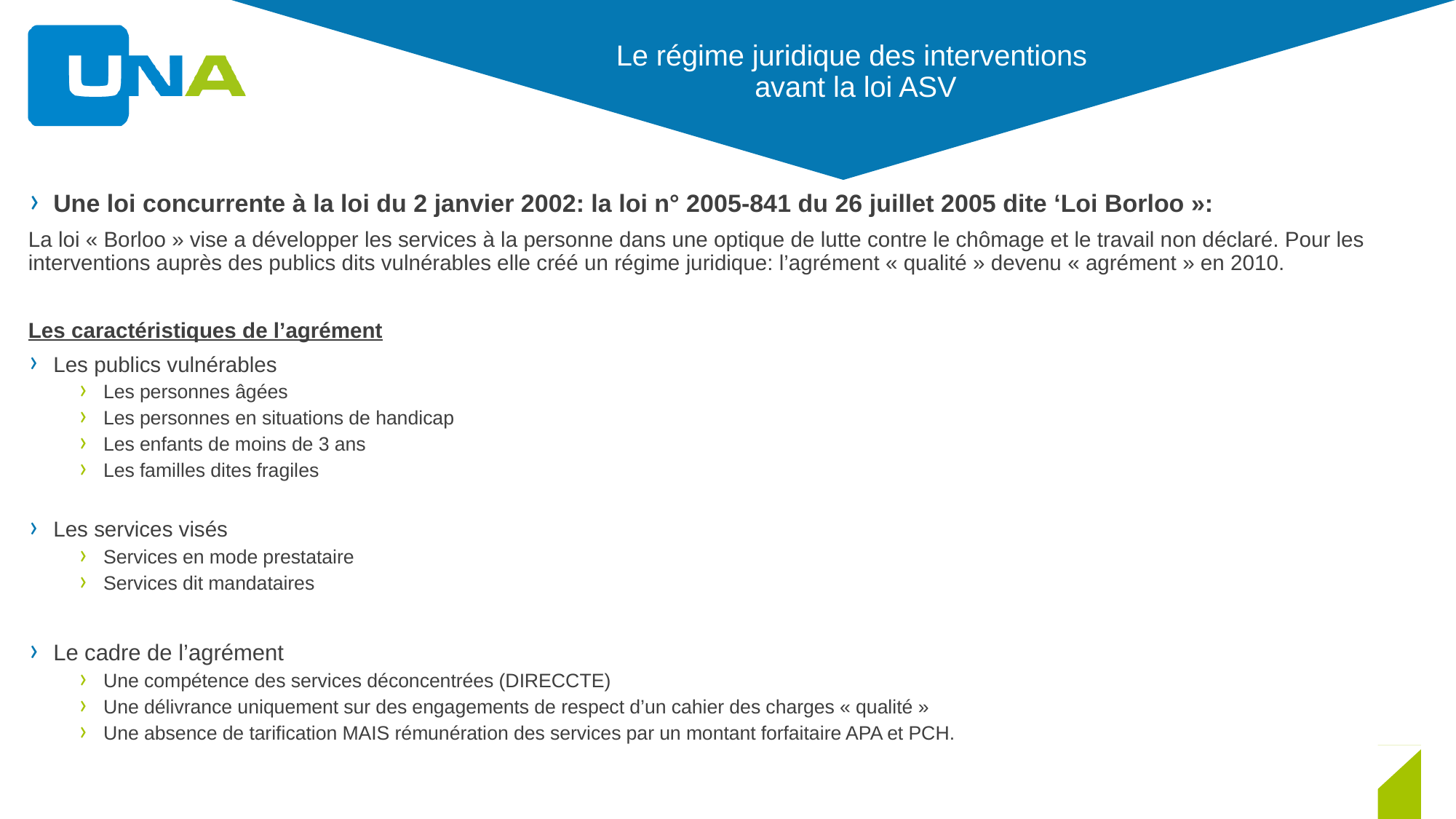

# Le régime juridique des interventions avant la loi ASV
Une loi concurrente à la loi du 2 janvier 2002: la loi n° 2005-841 du 26 juillet 2005 dite ‘Loi Borloo »:
La loi « Borloo » vise a développer les services à la personne dans une optique de lutte contre le chômage et le travail non déclaré. Pour les interventions auprès des publics dits vulnérables elle créé un régime juridique: l’agrément « qualité » devenu « agrément » en 2010.

Les caractéristiques de l’agrément
Les publics vulnérables
Les personnes âgées
Les personnes en situations de handicap
Les enfants de moins de 3 ans
Les familles dites fragiles

Les services visés
Services en mode prestataire
Services dit mandataires

Le cadre de l’agrément
Une compétence des services déconcentrées (DIRECCTE)
Une délivrance uniquement sur des engagements de respect d’un cahier des charges « qualité »
Une absence de tarification MAIS rémunération des services par un montant forfaitaire APA et PCH.

12
Journée nationale 2016 / Loi ASV